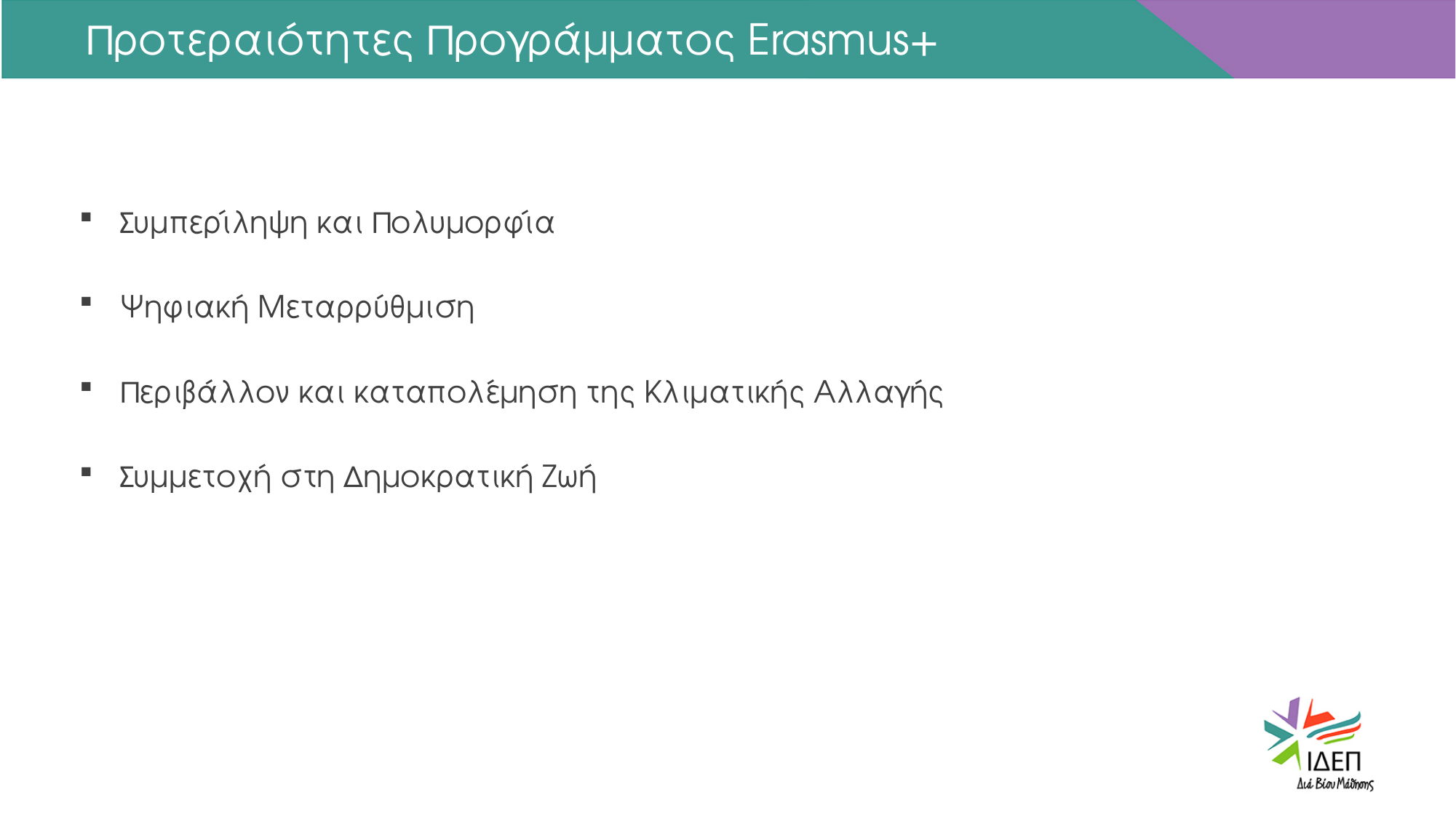

Προτεραιότητες Προγράμματος Erasmus+

Συμπερίληψη και Πολυμορφία

Ψηφιακή Μεταρρύθμιση

Περιβάλλον και καταπολέμηση της Κλιματικής Αλλαγής

Συμμετοχή στη Δημοκρατική Ζωή
LOREM IPSUM
LOREM IPSUM